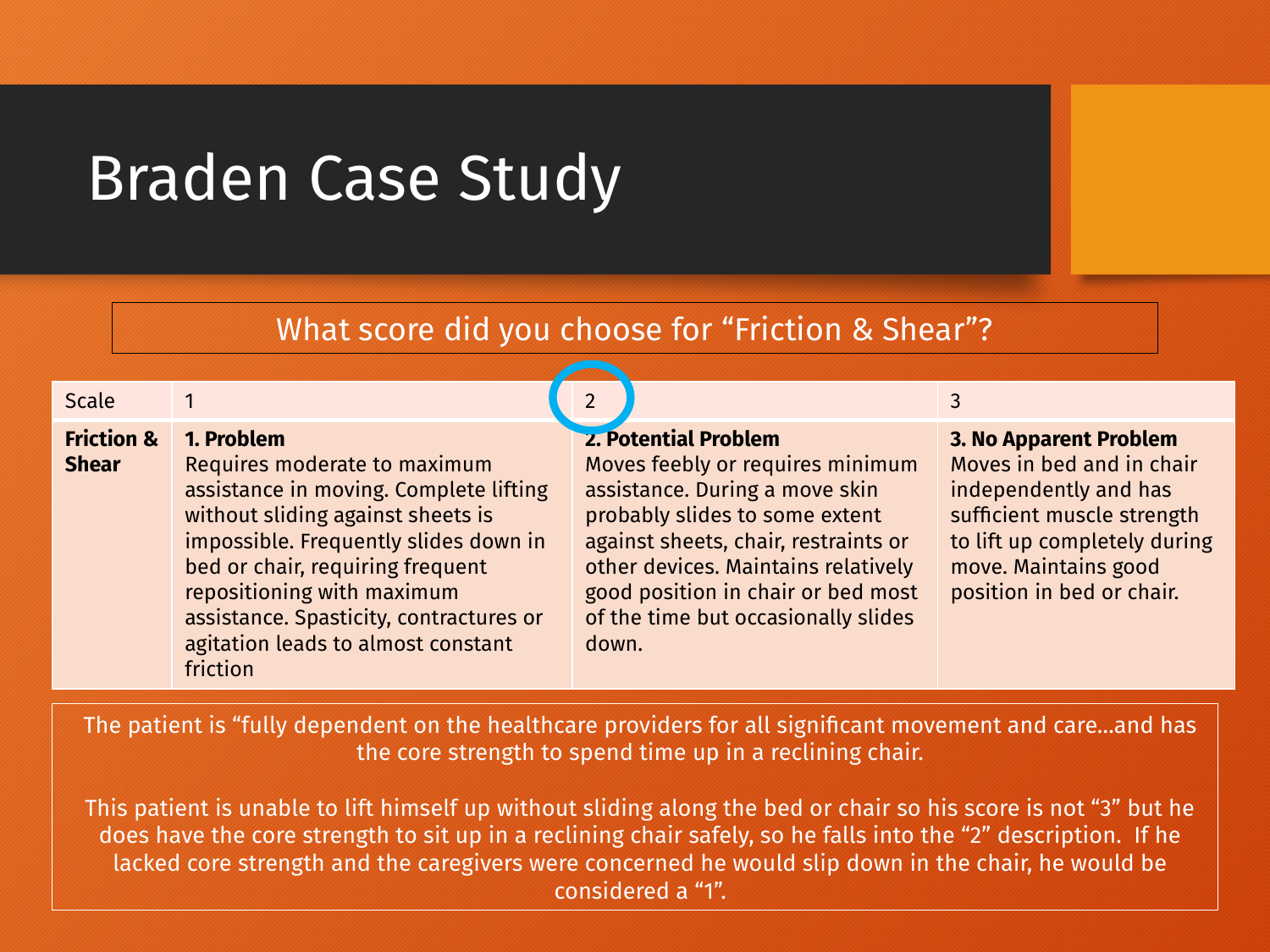

# Braden Case Study
What score did you choose for “Friction & Shear”?

| Scale | 1 | 2 | 3 |
| --- | --- | --- | --- |
| Friction & Shear | 1. Problem Requires moderate to maximum assistance in moving. Complete lifting without sliding against sheets is impossible. Frequently slides down in bed or chair, requiring frequent repositioning with maximum assistance. Spasticity, contractures or agitation leads to almost constant friction | 2. Potential Problem Moves feebly or requires minimum assistance. During a move skin probably slides to some extent against sheets, chair, restraints or other devices. Maintains relatively good position in chair or bed most of the time but occasionally slides down. | 3. No Apparent Problem Moves in bed and in chair independently and has sufficient muscle strength to lift up completely during move. Maintains good position in bed or chair. |
The patient is “fully dependent on the healthcare providers for all significant movement and care…and has the core strength to spend time up in a reclining chair.

This patient is unable to lift himself up without sliding along the bed or chair so his score is not “3” but he does have the core strength to sit up in a reclining chair safely, so he falls into the “2” description.  If he lacked core strength and the caregivers were concerned he would slip down in the chair, he would be considered a “1”.